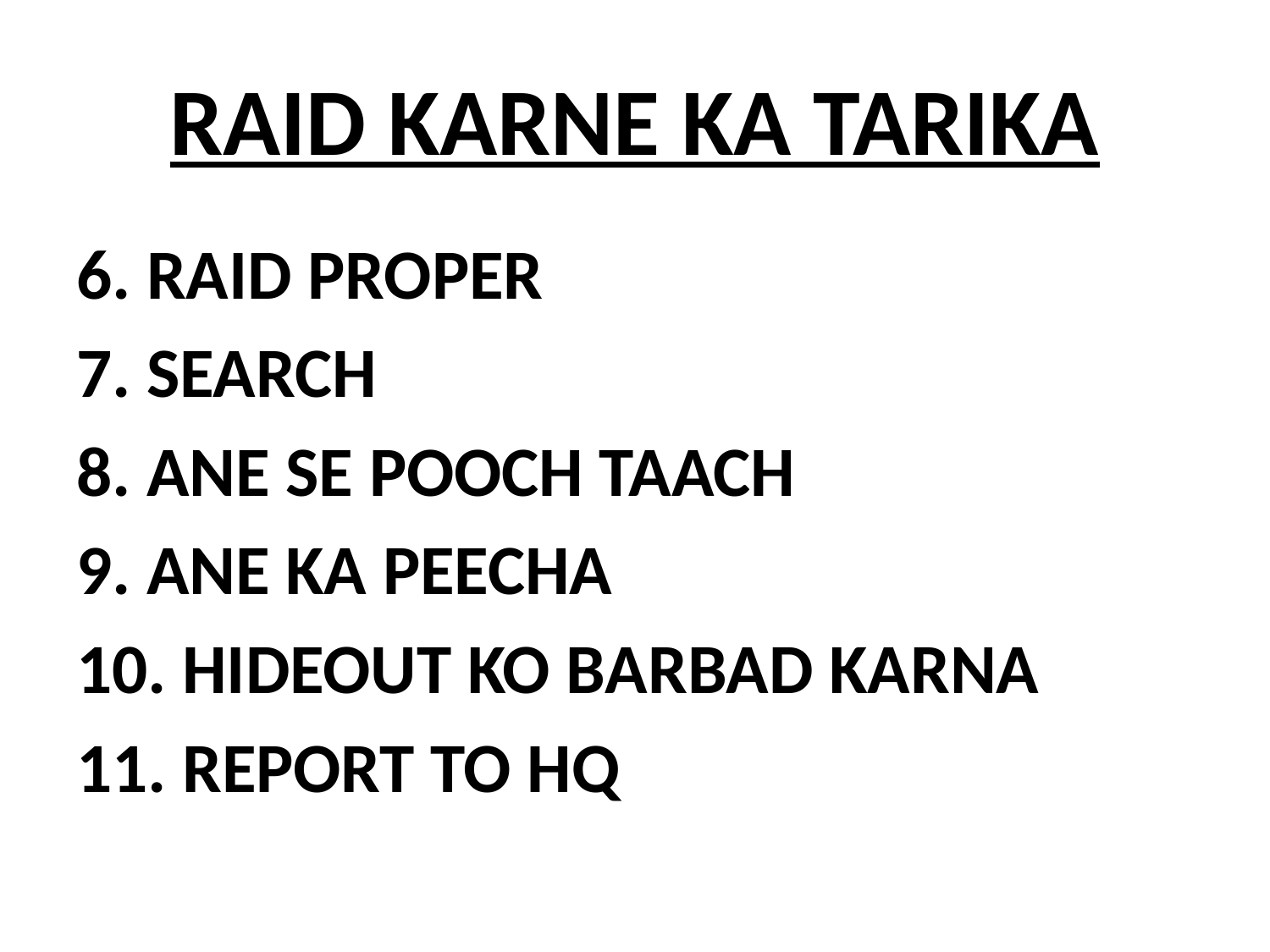

# RAID KARNE KA TARIKA
6. RAID PROPER
7. SEARCH
8. ANE SE POOCH TAACH
9. ANE KA PEECHA
10. HIDEOUT KO BARBAD KARNA
11. REPORT TO HQ